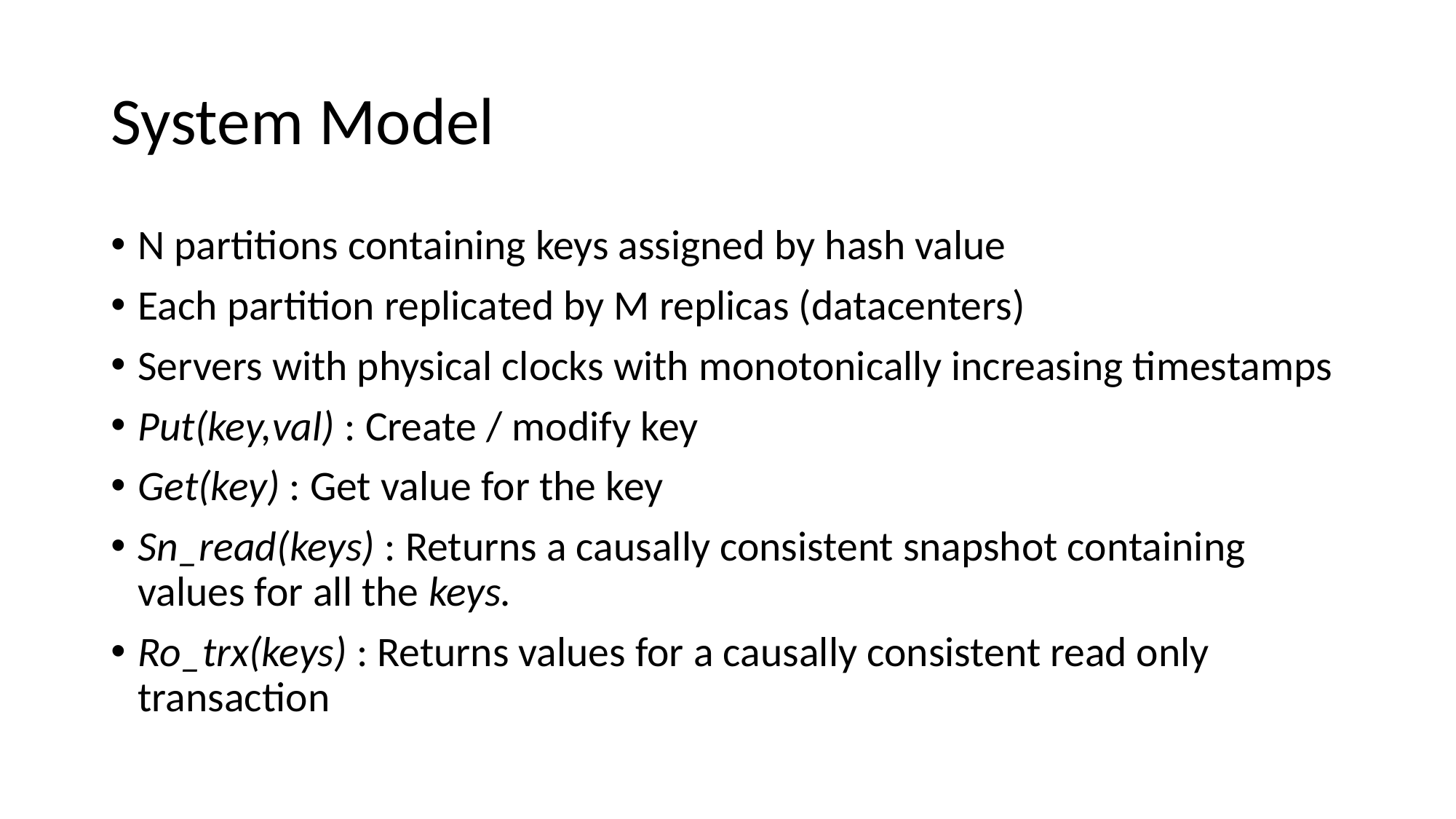

# System Model
N partitions containing keys assigned by hash value
Each partition replicated by M replicas (datacenters)
Servers with physical clocks with monotonically increasing timestamps
Put(key,val) : Create / modify key
Get(key) : Get value for the key
Sn_read(keys) : Returns a causally consistent snapshot containing values for all the keys.
Ro_trx(keys) : Returns values for a causally consistent read only transaction